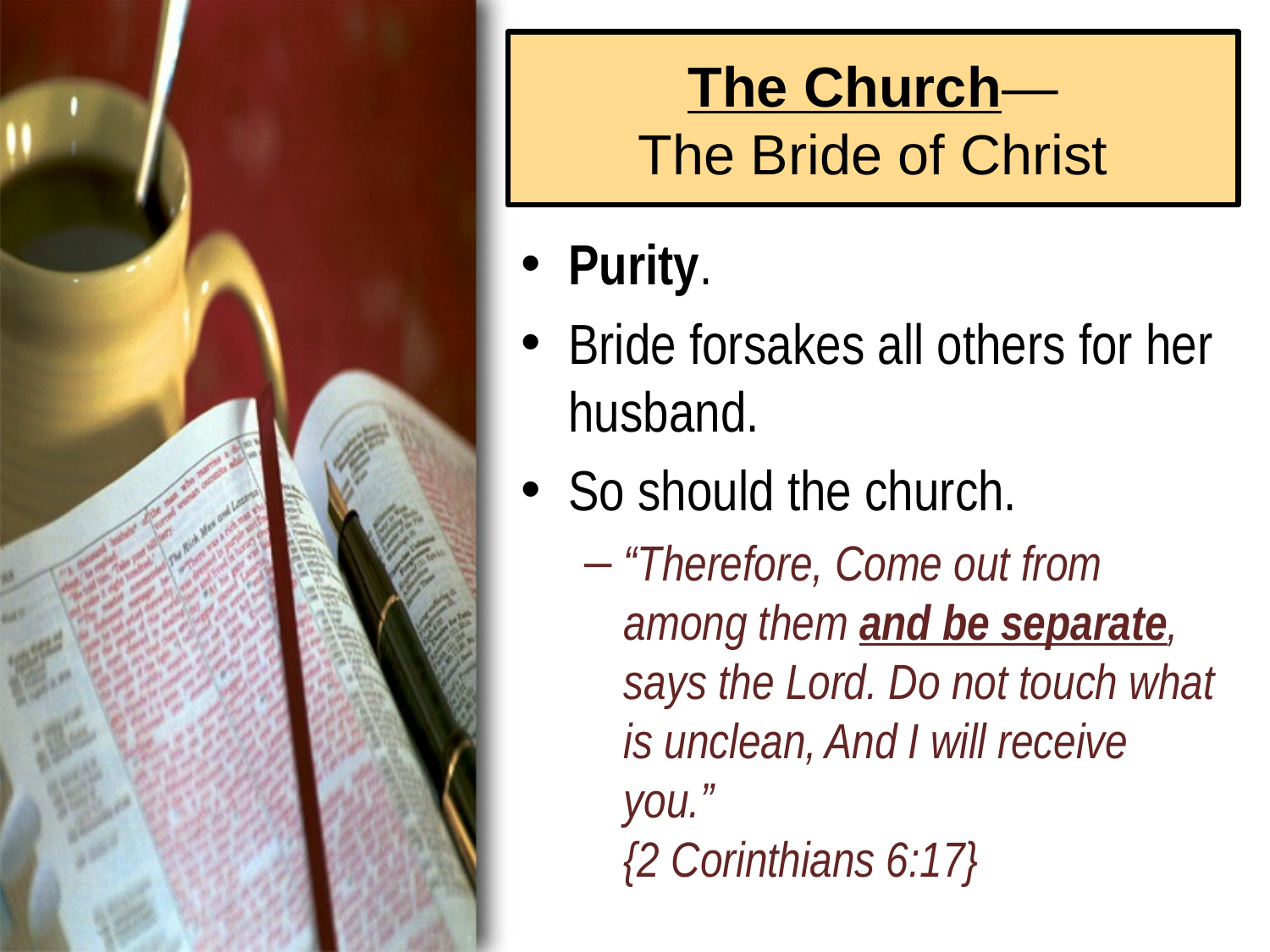

# The Church— The Bride of Christ
Purity.
Bride forsakes all others for her husband.
So should the church.
“Therefore, Come out from among them and be separate, says the Lord. Do not touch what is unclean, And I will receive you.”
{2 Corinthians 6:17}